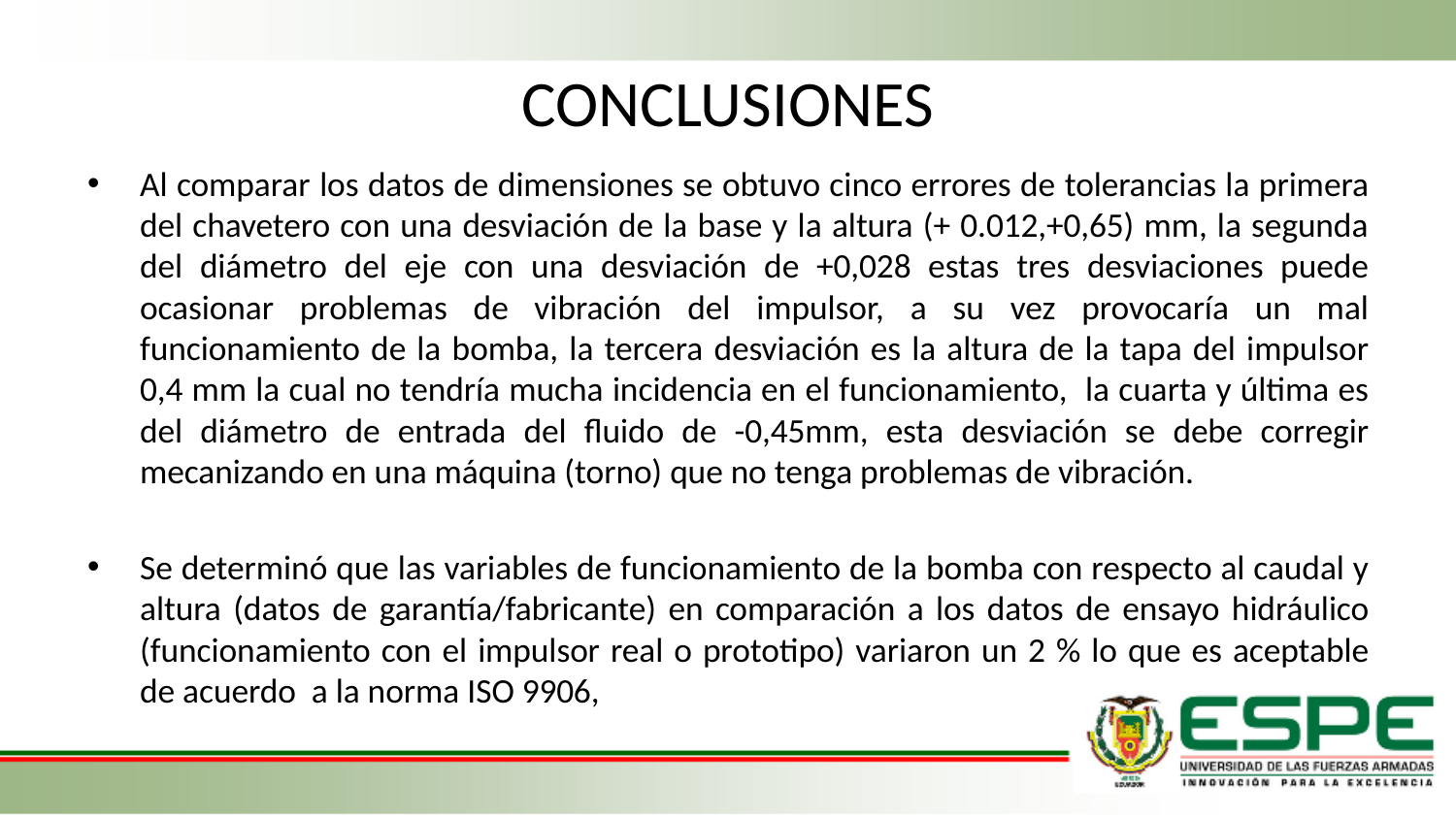

# CONCLUSIONES
Al comparar los datos de dimensiones se obtuvo cinco errores de tolerancias la primera del chavetero con una desviación de la base y la altura (+ 0.012,+0,65) mm, la segunda del diámetro del eje con una desviación de +0,028 estas tres desviaciones puede ocasionar problemas de vibración del impulsor, a su vez provocaría un mal funcionamiento de la bomba, la tercera desviación es la altura de la tapa del impulsor 0,4 mm la cual no tendría mucha incidencia en el funcionamiento,  la cuarta y última es del diámetro de entrada del fluido de -0,45mm, esta desviación se debe corregir mecanizando en una máquina (torno) que no tenga problemas de vibración.

Se determinó que las variables de funcionamiento de la bomba con respecto al caudal y altura (datos de garantía/fabricante) en comparación a los datos de ensayo hidráulico (funcionamiento con el impulsor real o prototipo) variaron un 2 % lo que es aceptable de acuerdo  a la norma ISO 9906,